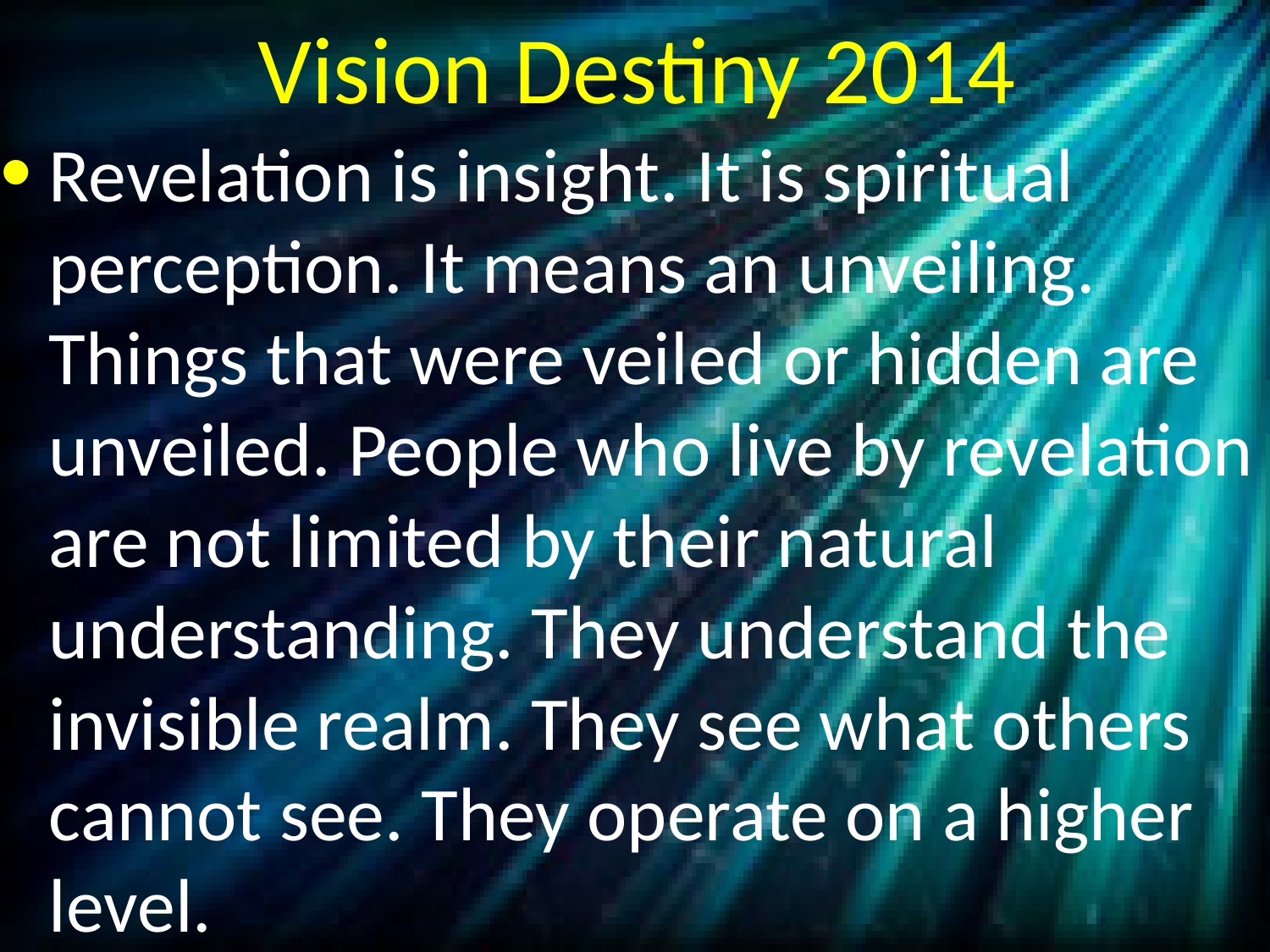

# Vision Destiny 2014
Revelation is insight. It is spiritual perception. It means an unveiling. Things that were veiled or hidden are unveiled. People who live by revelation are not limited by their natural understanding. They understand the invisible realm. They see what others cannot see. They operate on a higher level.